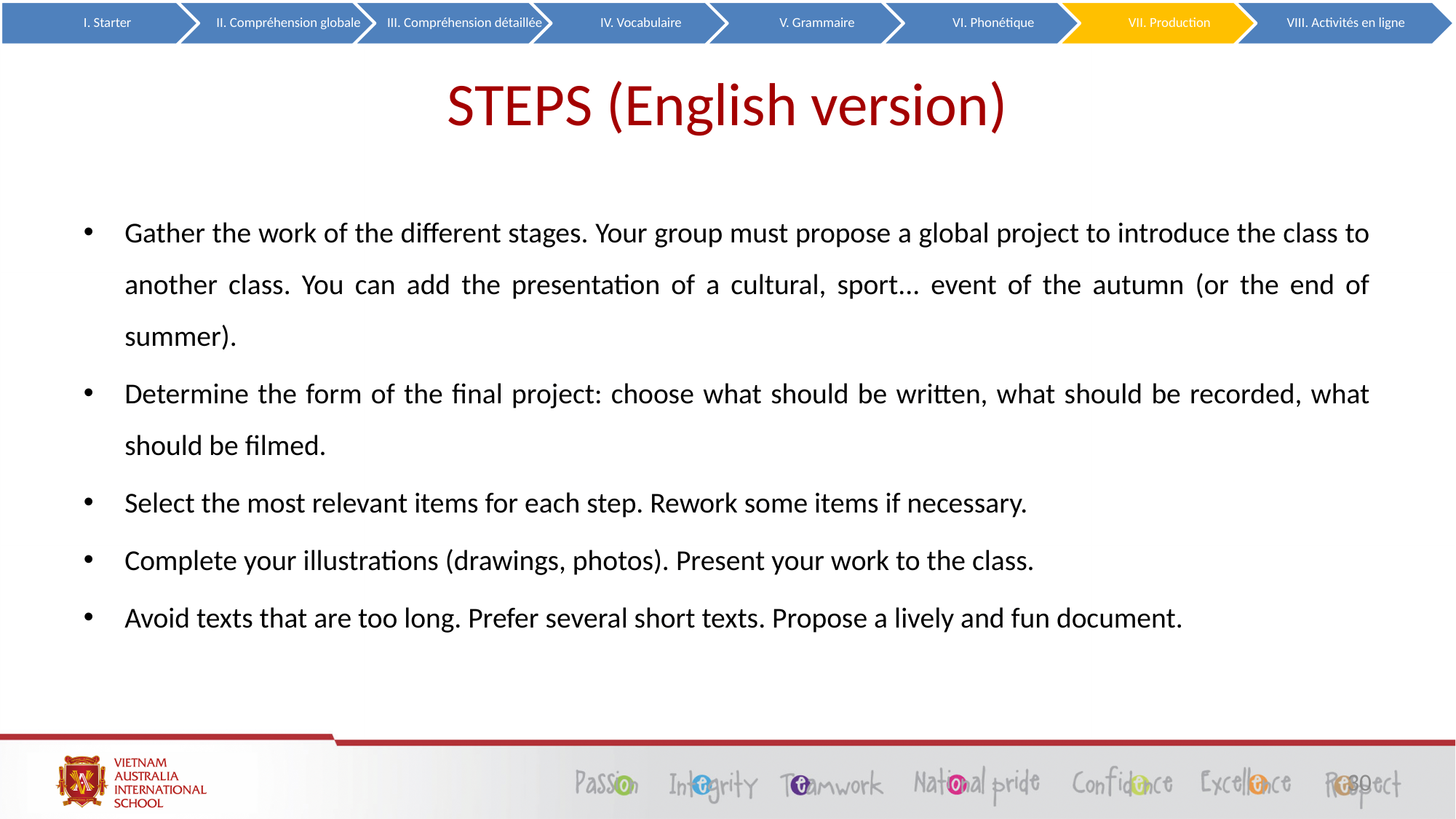

I. Starter
II. Compréhension globale
III. Compréhension détaillée
IV. Vocabulaire
V. Grammaire
VI. Phonétique
VII. Production
VIII. Activités en ligne
# STEPS (English version)
Gather the work of the different stages. Your group must propose a global project to introduce the class to another class. You can add the presentation of a cultural, sport... event of the autumn (or the end of summer).
Determine the form of the final project: choose what should be written, what should be recorded, what should be filmed.
Select the most relevant items for each step. Rework some items if necessary.
Complete your illustrations (drawings, photos). Present your work to the class.
Avoid texts that are too long. Prefer several short texts. Propose a lively and fun document.
30